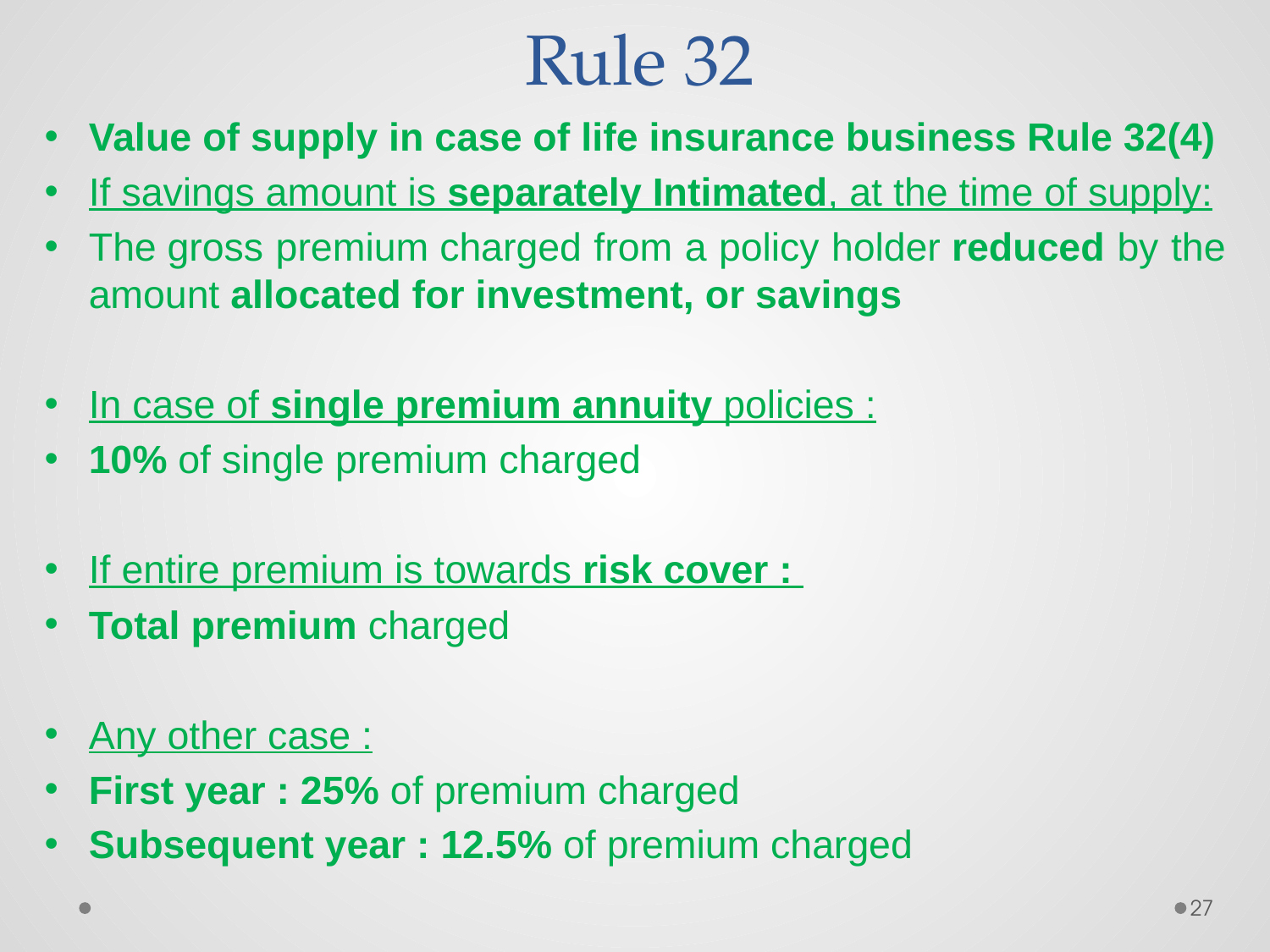

# Rule 32
Value of supply in case of life insurance business Rule 32(4)
If savings amount is separately Intimated, at the time of supply:
The gross premium charged from a policy holder reduced by the amount allocated for investment, or savings

In case of single premium annuity policies :
10% of single premium charged

If entire premium is towards risk cover :
Total premium charged

Any other case :
First year : 25% of premium charged
Subsequent year : 12.5% of premium charged
27